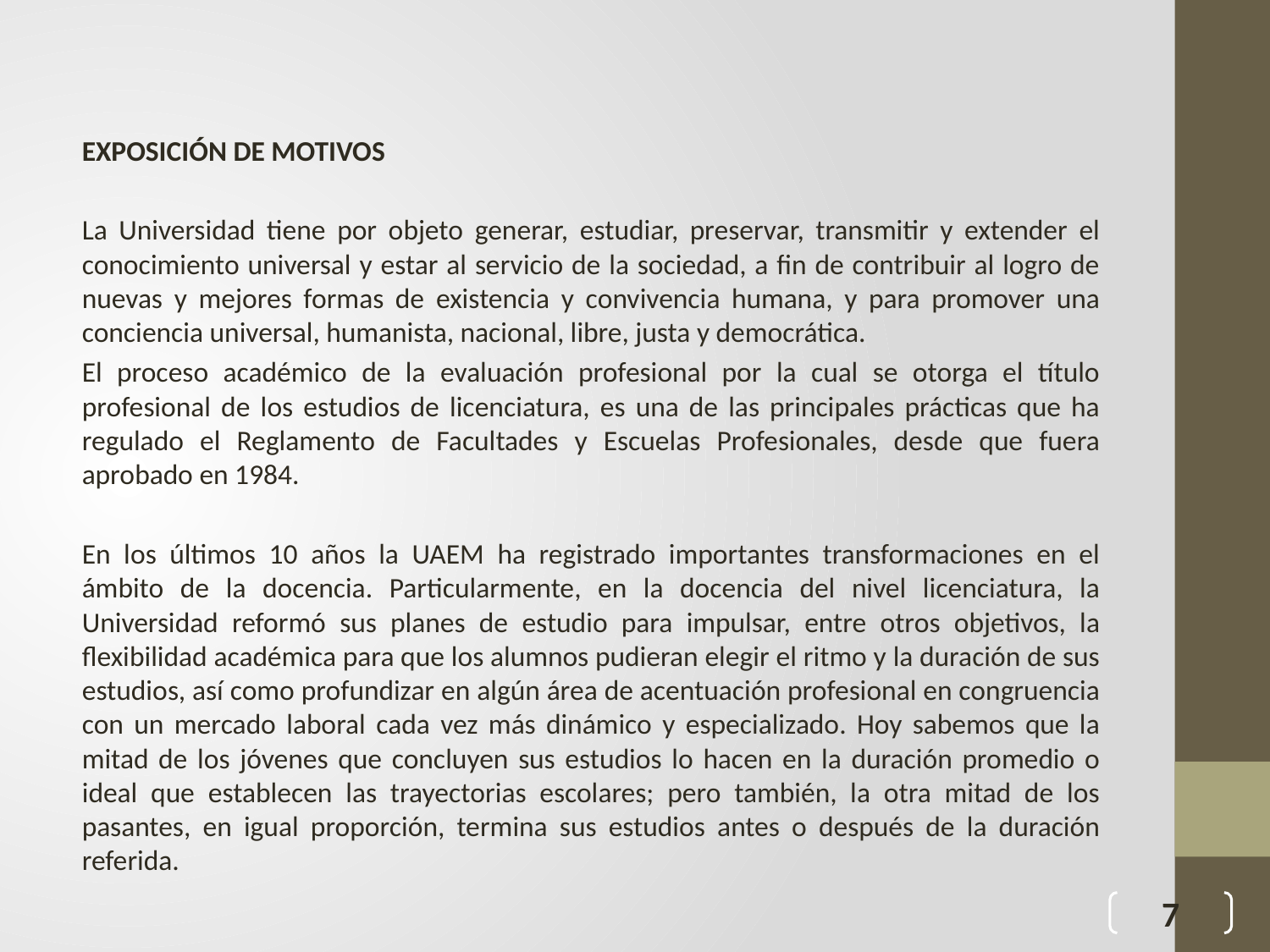

EXPOSICIÓN DE MOTIVOS

La Universidad tiene por objeto generar, estudiar, preservar, transmitir y extender el conocimiento universal y estar al servicio de la sociedad, a fin de contribuir al logro de nuevas y mejores formas de existencia y convivencia humana, y para promover una conciencia universal, humanista, nacional, libre, justa y democrática.
El proceso académico de la evaluación profesional por la cual se otorga el título profesional de los estudios de licenciatura, es una de las principales prácticas que ha regulado el Reglamento de Facultades y Escuelas Profesionales, desde que fuera aprobado en 1984.

En los últimos 10 años la UAEM ha registrado importantes transformaciones en el ámbito de la docencia. Particularmente, en la docencia del nivel licenciatura, la Universidad reformó sus planes de estudio para impulsar, entre otros objetivos, la flexibilidad académica para que los alumnos pudieran elegir el ritmo y la duración de sus estudios, así como profundizar en algún área de acentuación profesional en congruencia con un mercado laboral cada vez más dinámico y especializado. Hoy sabemos que la mitad de los jóvenes que concluyen sus estudios lo hacen en la duración promedio o ideal que establecen las trayectorias escolares; pero también, la otra mitad de los pasantes, en igual proporción, termina sus estudios antes o después de la duración referida.

7